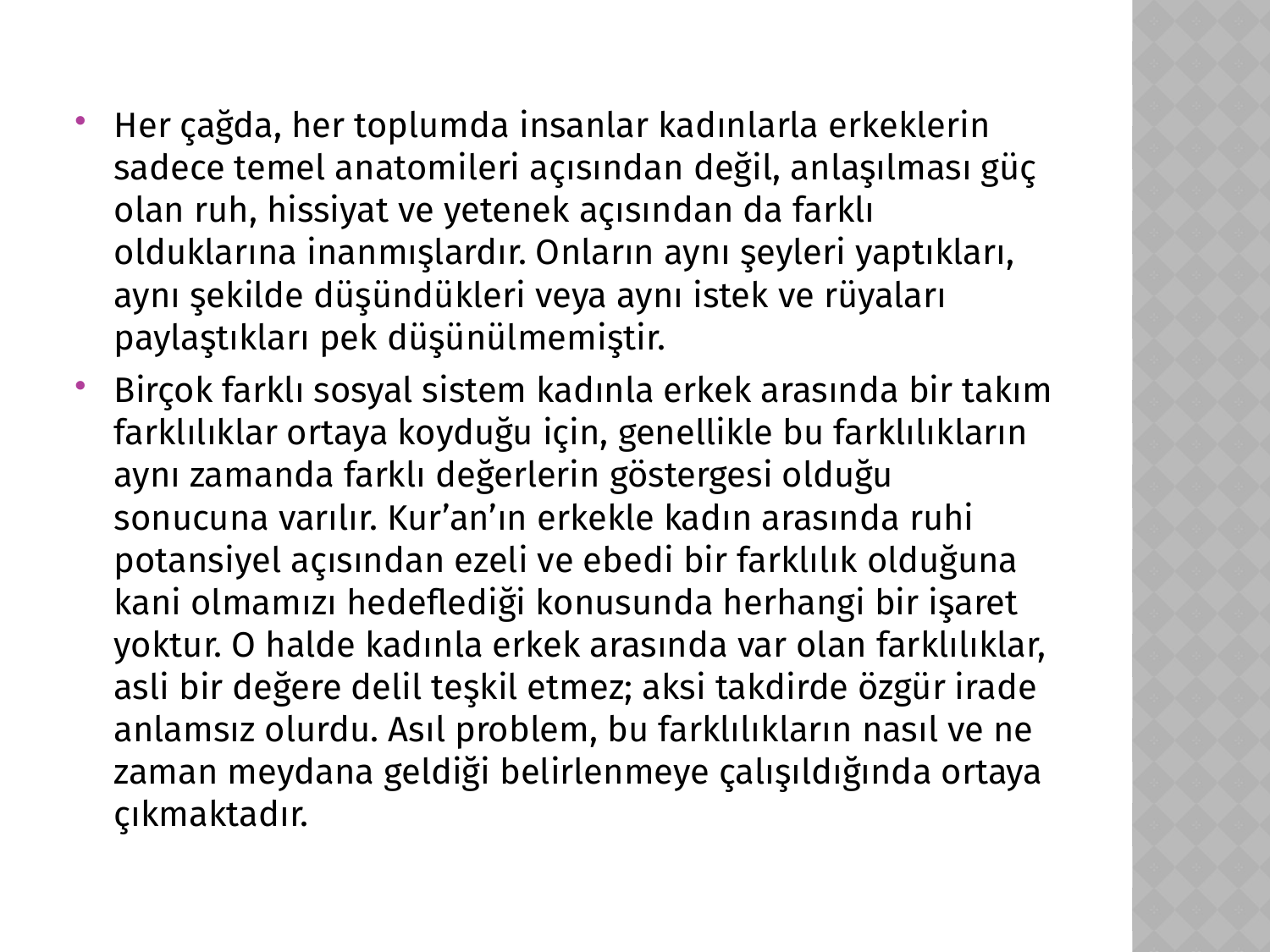

Her çağda, her toplumda insanlar kadınlarla erkeklerin sadece temel anatomileri açısından değil, anlaşılması güç olan ruh, hissiyat ve yetenek açısından da farklı olduklarına inanmışlardır. Onların aynı şeyleri yaptıkları, aynı şekilde düşündükleri veya aynı istek ve rüyaları paylaştıkları pek düşünülmemiştir.
Birçok farklı sosyal sistem kadınla erkek arasında bir takım farklılıklar ortaya koyduğu için, genellikle bu farklılıkların aynı zamanda farklı değerlerin göstergesi olduğu sonucuna varılır. Kur’an’ın erkekle kadın arasında ruhi potansiyel açısından ezeli ve ebedi bir farklılık olduğuna kani olmamızı hedeflediği konusunda herhangi bir işaret yoktur. O halde kadınla erkek arasında var olan farklılıklar, asli bir değere delil teşkil etmez; aksi takdirde özgür irade anlamsız olurdu. Asıl problem, bu farklılıkların nasıl ve ne zaman meydana geldiği belirlenmeye çalışıldığında ortaya çıkmaktadır.